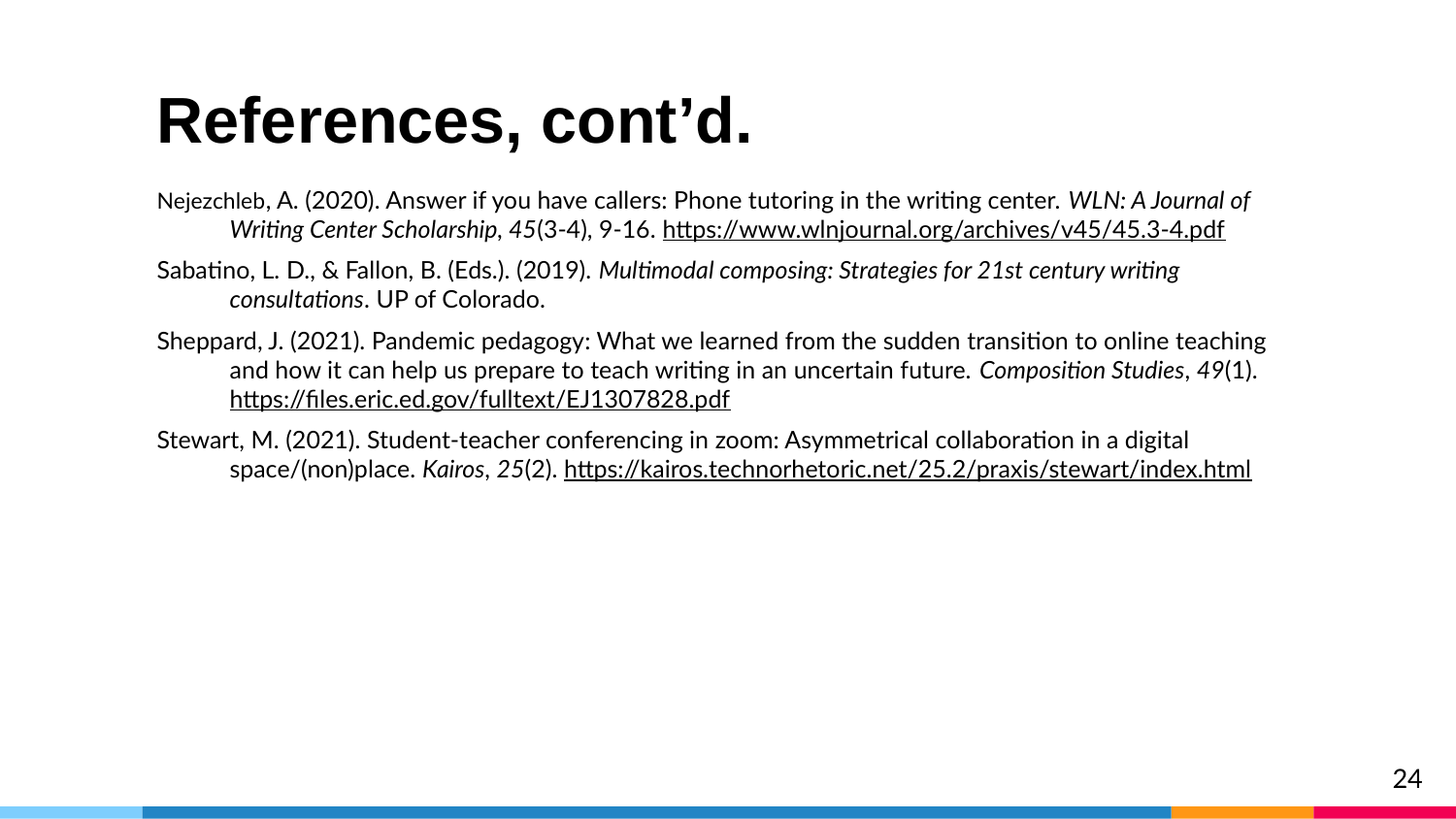

# References, cont’d.

Nejezchleb, A. (2020). Answer if you have callers: Phone tutoring in the writing center. WLN: A Journal of Writing Center Scholarship, 45(3-4), 9-16. https://www.wlnjournal.org/archives/v45/45.3-4.pdf
Sabatino, L. D., & Fallon, B. (Eds.). (2019). Multimodal composing: Strategies for 21st century writing consultations. UP of Colorado.
Sheppard, J. (2021). Pandemic pedagogy: What we learned from the sudden transition to online teaching and how it can help us prepare to teach writing in an uncertain future. Composition Studies, 49(1). https://files.eric.ed.gov/fulltext/EJ1307828.pdf
Stewart, M. (2021). Student-teacher conferencing in zoom: Asymmetrical collaboration in a digital space/(non)place. Kairos, 25(2). https://kairos.technorhetoric.net/25.2/praxis/stewart/index.html

24